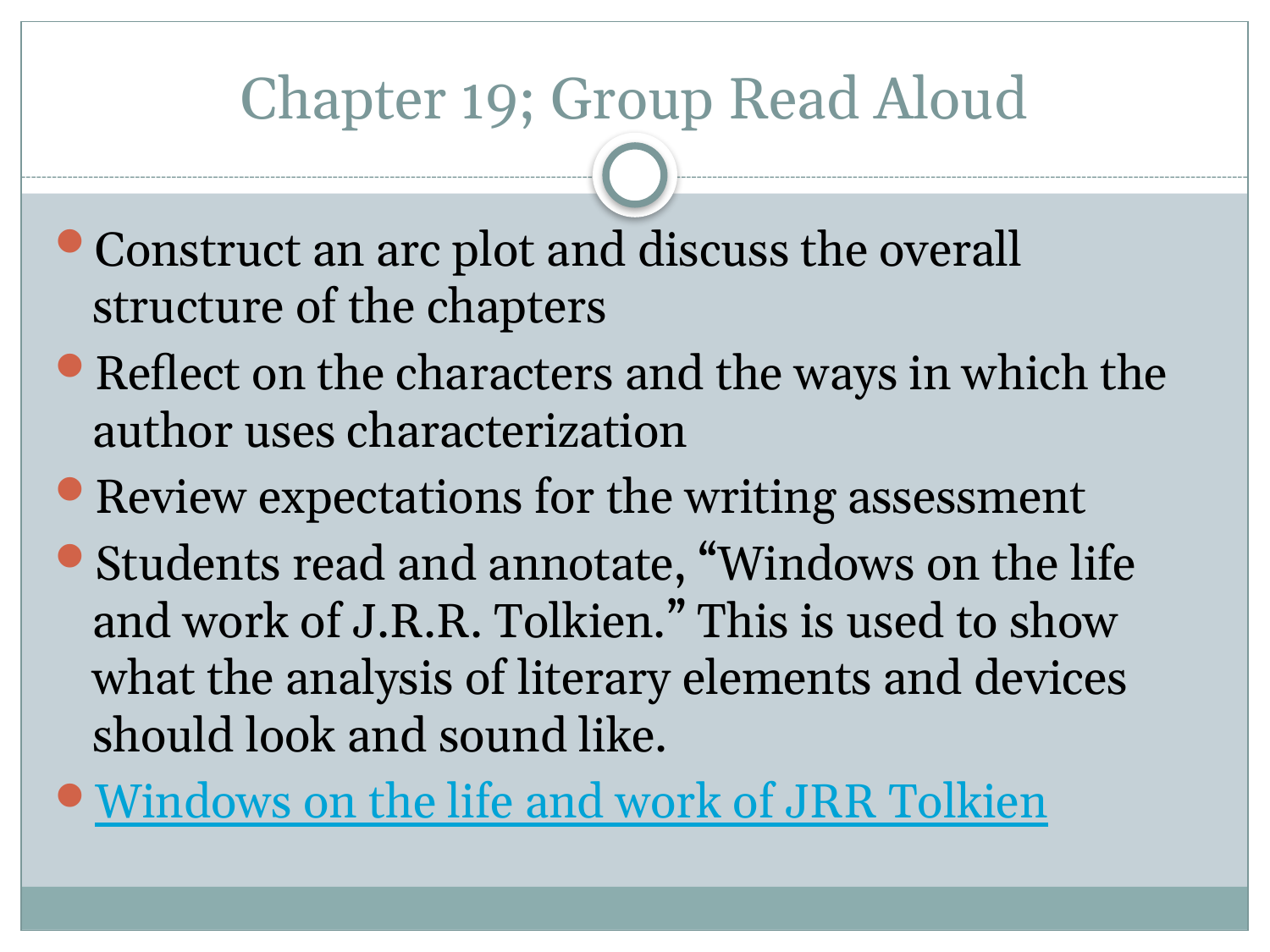

# Chapter 19; Group Read Aloud
Construct an arc plot and discuss the overall structure of the chapters
Reflect on the characters and the ways in which the author uses characterization
Review expectations for the writing assessment
Students read and annotate, “Windows on the life and work of J.R.R. Tolkien.” This is used to show what the analysis of literary elements and devices should look and sound like.
Windows on the life and work of JRR Tolkien